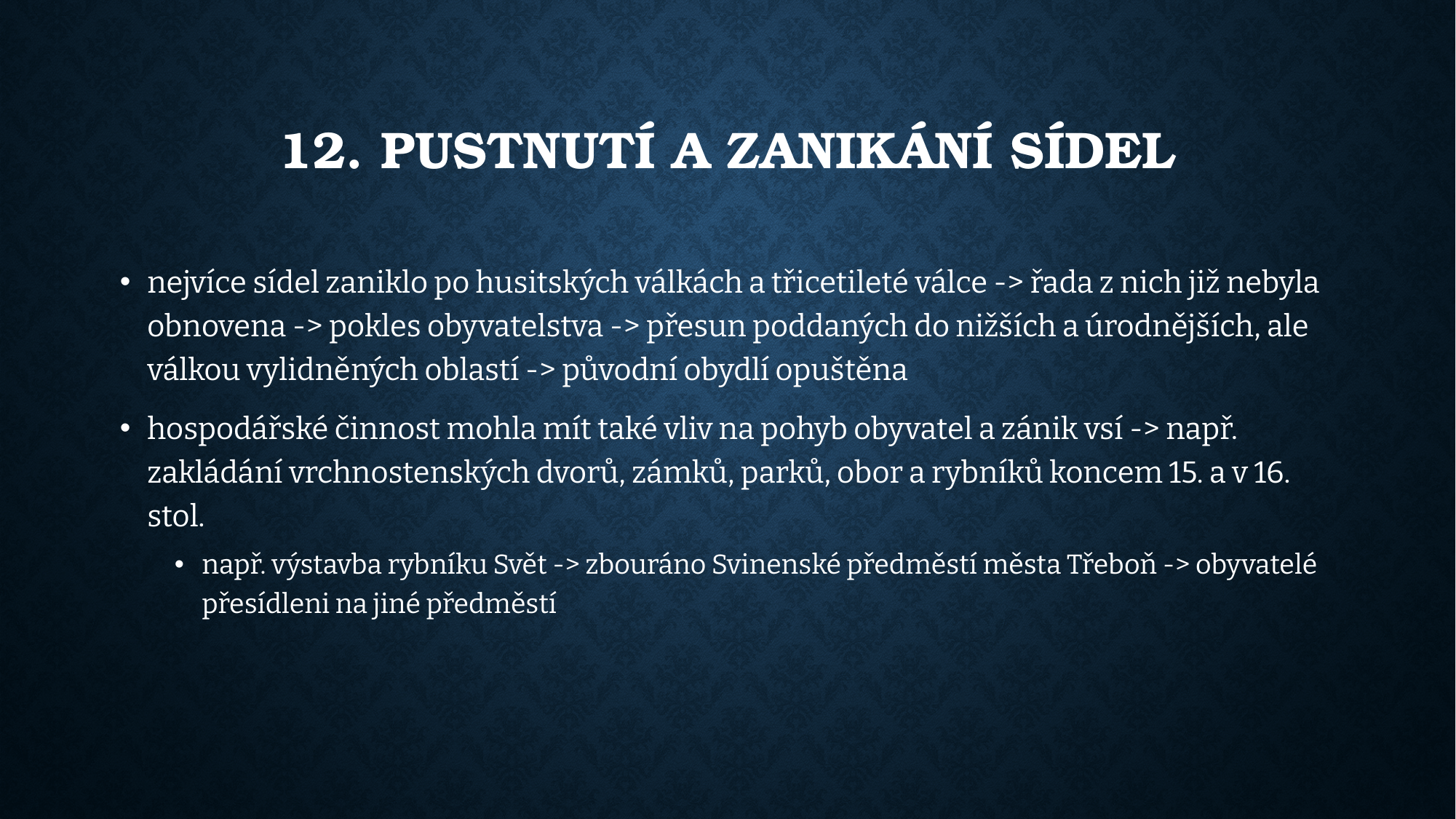

# 12. Pustnutí a zanikání sídel
nejvíce sídel zaniklo po husitských válkách a třicetileté válce -> řada z nich již nebyla obnovena -> pokles obyvatelstva -> přesun poddaných do nižších a úrodnějších, ale válkou vylidněných oblastí -> původní obydlí opuštěna
hospodářské činnost mohla mít také vliv na pohyb obyvatel a zánik vsí -> např. zakládání vrchnostenských dvorů, zámků, parků, obor a rybníků koncem 15. a v 16. stol.
např. výstavba rybníku Svět -> zbouráno Svinenské předměstí města Třeboň -> obyvatelé přesídleni na jiné předměstí